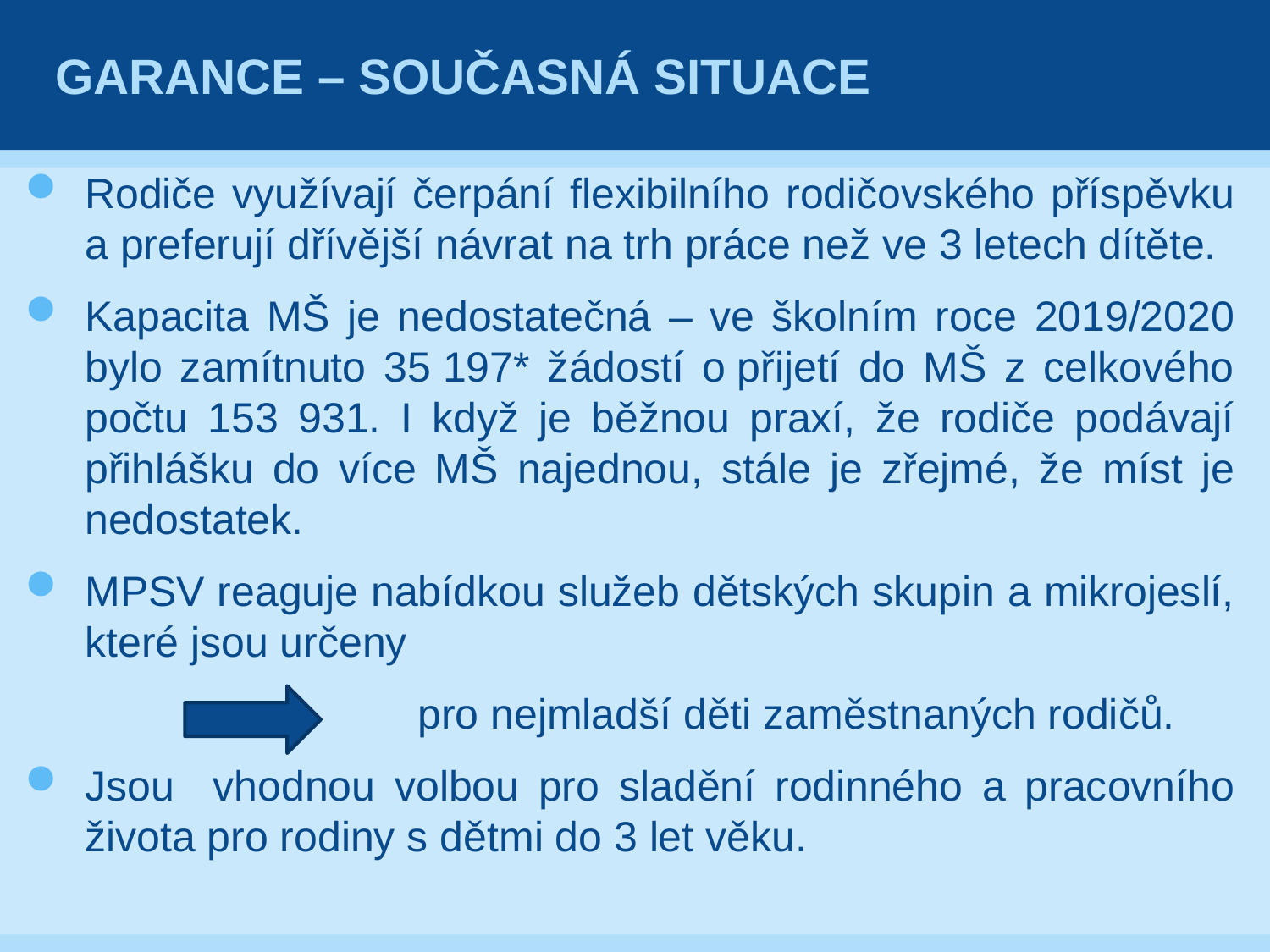

# Garance – současná situace
Rodiče využívají čerpání flexibilního rodičovského příspěvku a preferují dřívější návrat na trh práce než ve 3 letech dítěte.
Kapacita MŠ je nedostatečná – ve školním roce 2019/2020 bylo zamítnuto 35 197* žádostí o přijetí do MŠ z celkového počtu 153 931. I když je běžnou praxí, že rodiče podávají přihlášku do více MŠ najednou, stále je zřejmé, že míst je nedostatek.
MPSV reaguje nabídkou služeb dětských skupin a mikrojeslí, které jsou určeny
			 pro nejmladší děti zaměstnaných rodičů.
Jsou  vhodnou volbou pro sladění rodinného a pracovního života pro rodiny s dětmi do 3 let věku.